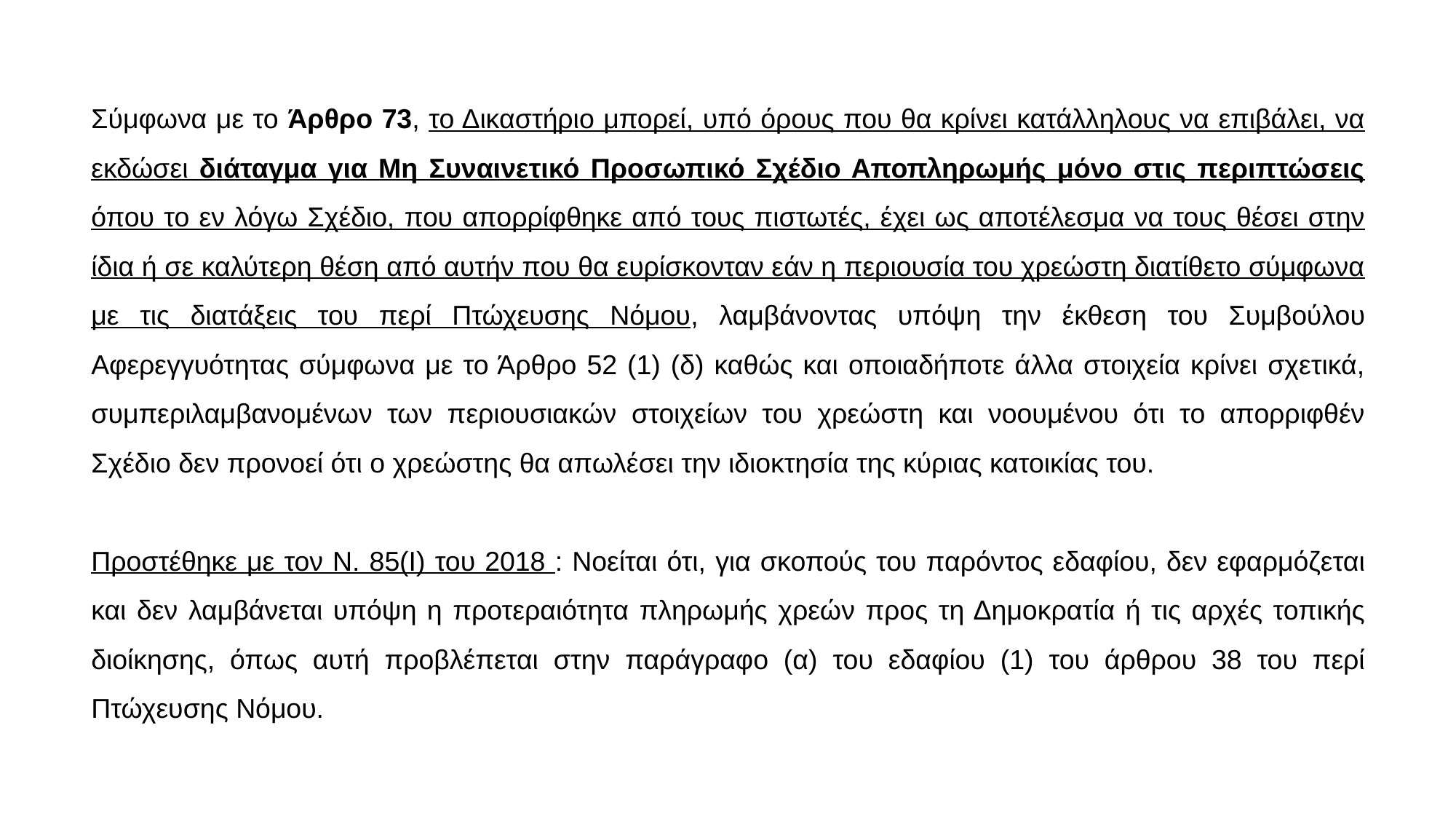

Σύμφωνα με το Άρθρο 73, το Δικαστήριο μπορεί, υπό όρους που θα κρίνει κατάλληλους να επιβάλει, να εκδώσει διάταγμα για Μη Συναινετικό Προσωπικό Σχέδιο Αποπληρωμής μόνο στις περιπτώσεις όπου το εν λόγω Σχέδιο, που απορρίφθηκε από τους πιστωτές, έχει ως αποτέλεσμα να τους θέσει στην ίδια ή σε καλύτερη θέση από αυτήν που θα ευρίσκονταν εάν η περιουσία του χρεώστη διατίθετο σύμφωνα με τις διατάξεις του περί Πτώχευσης Νόμου, λαμβάνοντας υπόψη την έκθεση του Συμβούλου Αφερεγγυότητας σύμφωνα με το Άρθρο 52 (1) (δ) καθώς και οποιαδήποτε άλλα στοιχεία κρίνει σχετικά, συμπεριλαμβανομένων των περιουσιακών στοιχείων του χρεώστη και νοουμένου ότι το απορριφθέν Σχέδιο δεν προνοεί ότι ο χρεώστης θα απωλέσει την ιδιοκτησία της κύριας κατοικίας του.

Προστέθηκε με τον Ν. 85(Ι) του 2018 : Νοείται ότι, για σκοπούς του παρόντος εδαφίου, δεν εφαρμόζεται και δεν λαμβάνεται υπόψη η προτεραιότητα πληρωμής χρεών προς τη Δημοκρατία ή τις αρχές τοπικής διοίκησης, όπως αυτή προβλέπεται στην παράγραφο (α) του εδαφίου (1) του άρθρου 38 του περί Πτώχευσης Νόμου.